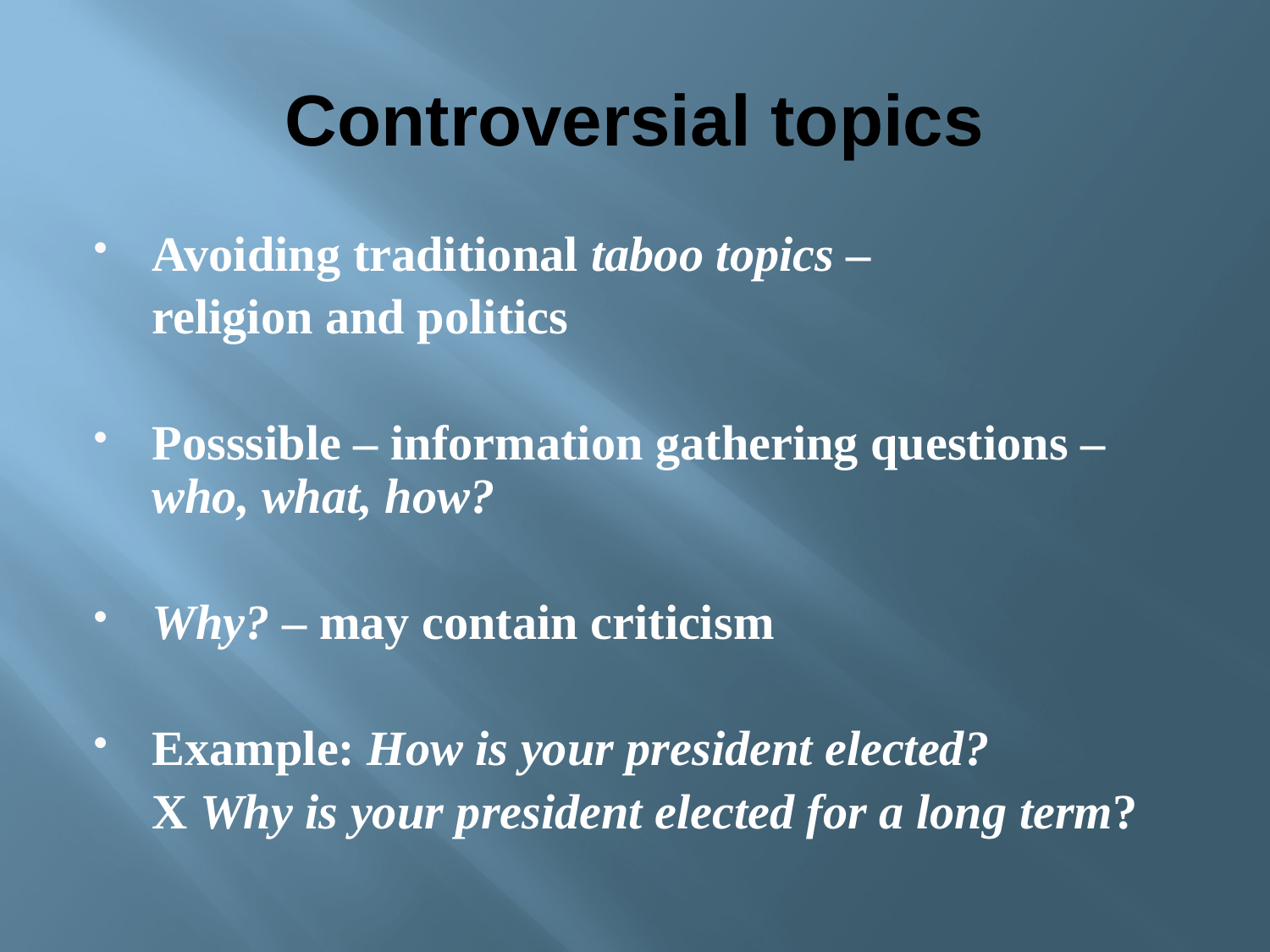

# Controversial topics
Avoiding traditional taboo topics –
	religion and politics

Posssible – information gathering questions – who, what, how?

Why? – may contain criticism

Example: How is your president elected?
	X Why is your president elected for a long term?